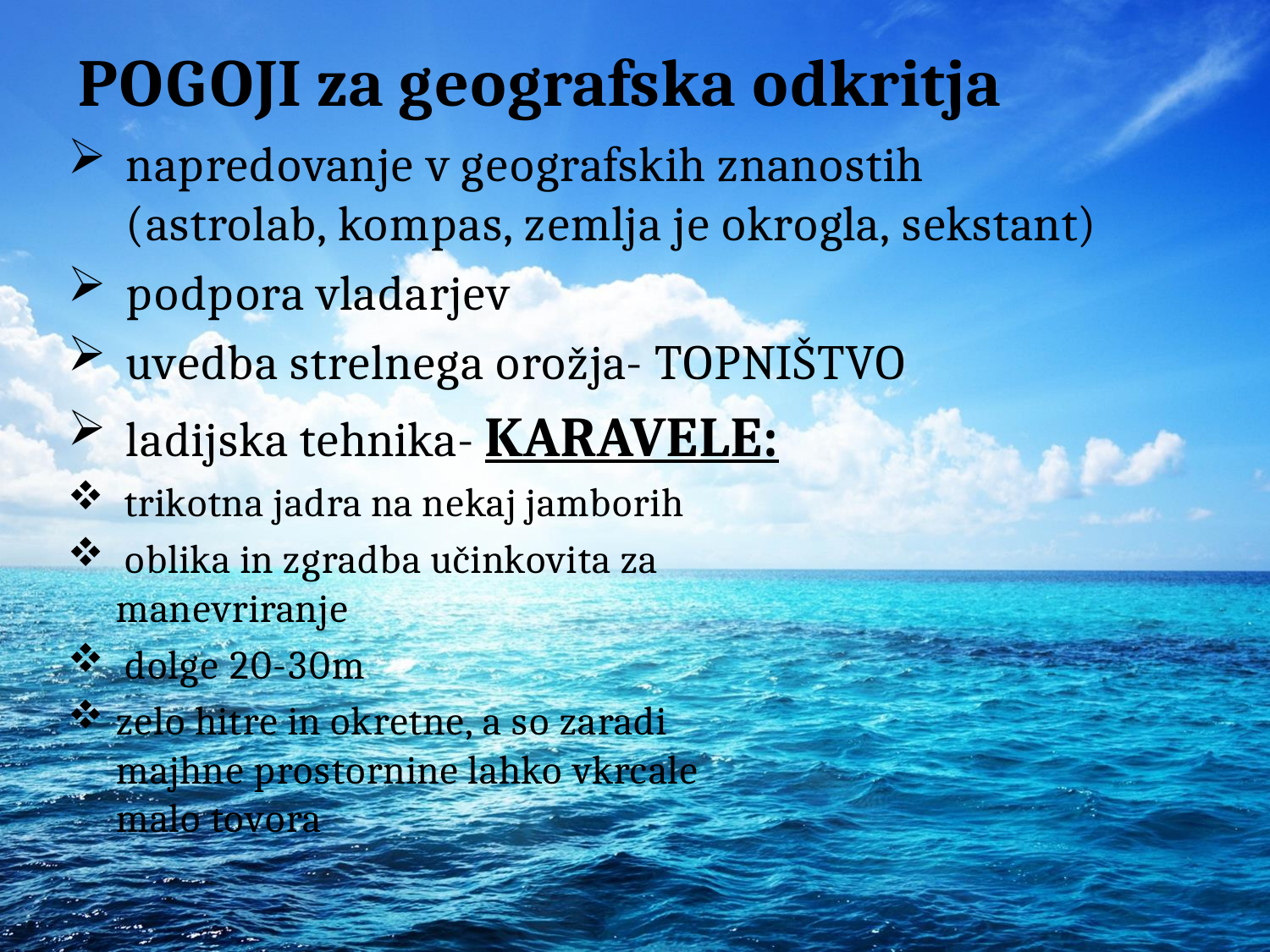

# POGOJI za geografska odkritja
 napredovanje v geografskih znanostih
 (astrolab, kompas, zemlja je okrogla, sekstant)
 podpora vladarjev
 uvedba strelnega orožja- TOPNIŠTVO
 ladijska tehnika- KARAVELE:
 trikotna jadra na nekaj jamborih
 oblika in zgradba učinkovita za
manevriranje
 dolge 20-30m
zelo hitre in okretne, a so zaradi
majhne prostornine lahko vkrcale
malo tovora